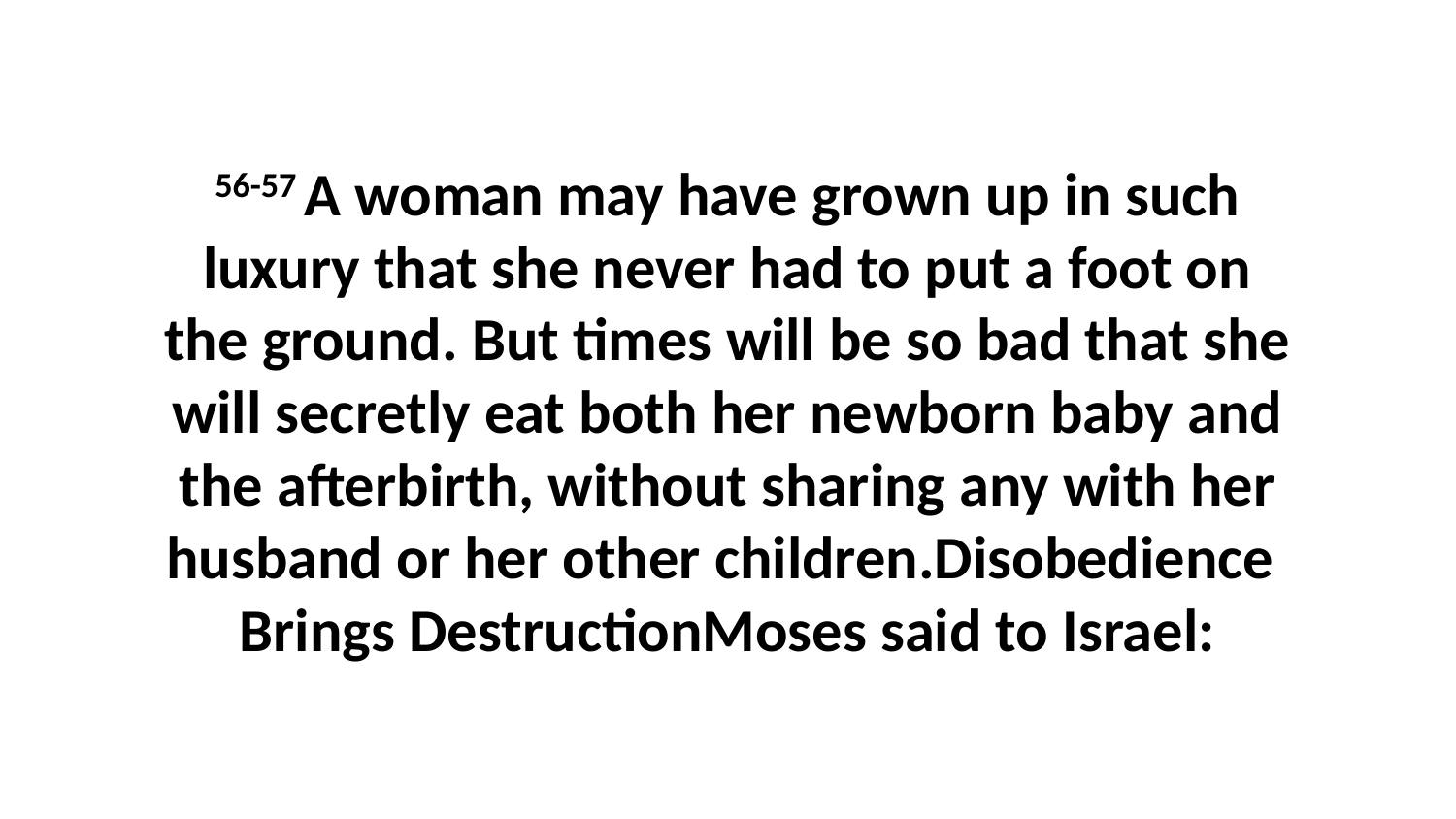

56-57 A woman may have grown up in such luxury that she never had to put a foot on the ground. But times will be so bad that she will secretly eat both her newborn baby and the afterbirth, without sharing any with her husband or her other children.Disobedience  Brings DestructionMoses said to Israel: